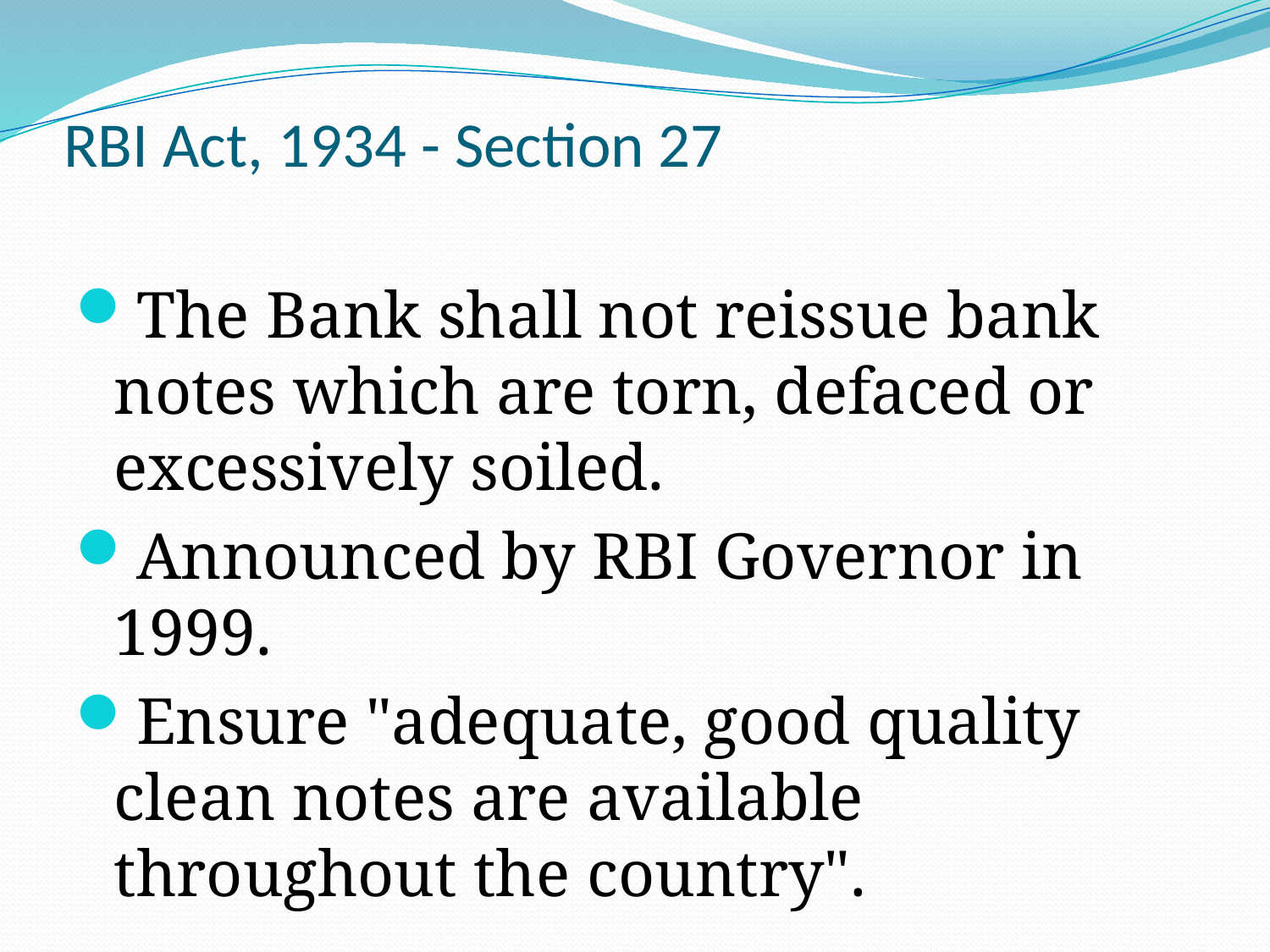

# RBI Act, 1934 - Section 27
The Bank shall not reissue bank notes which are torn, defaced or excessively soiled.
Announced by RBI Governor in 1999.
Ensure "adequate, good quality clean notes are available throughout the country".